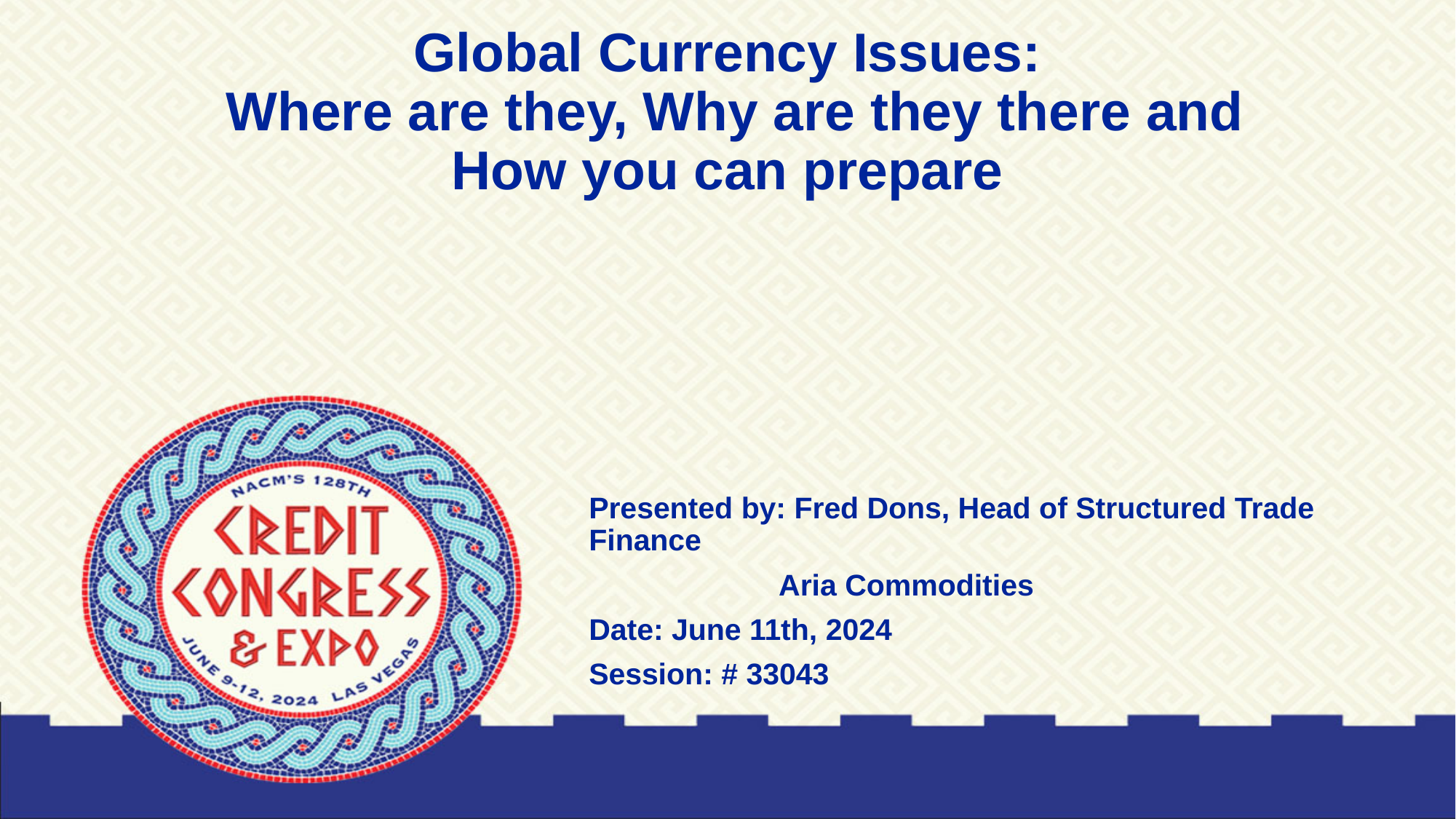

# Global Currency Issues: Where are they, Why are they there and How you can prepare
Presented by: Fred Dons, Head of Structured Trade Finance
	            Aria Commodities
Date: June 11th, 2024
Session: # 33043